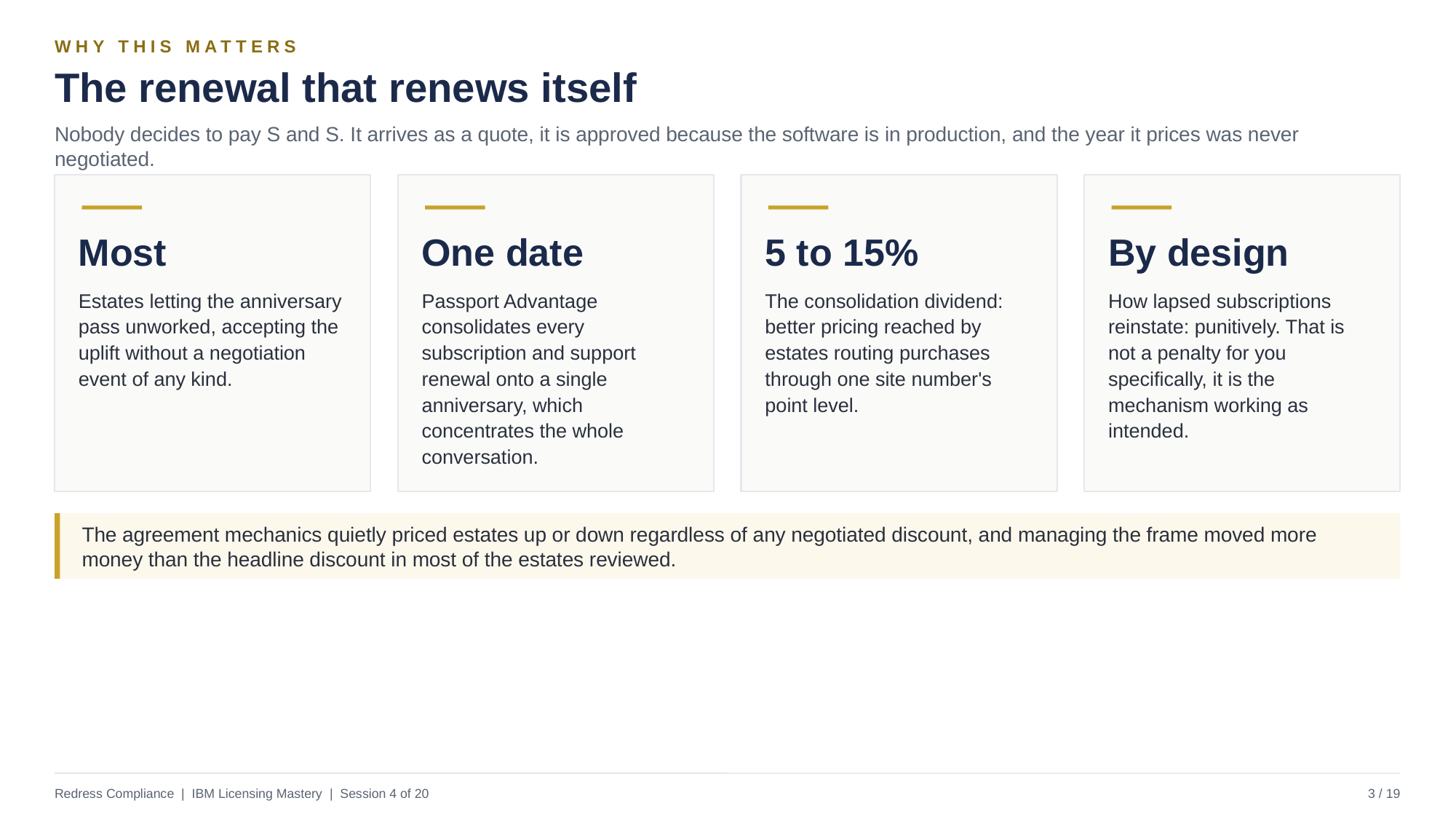

WHY THIS MATTERS
The renewal that renews itself
Nobody decides to pay S and S. It arrives as a quote, it is approved because the software is in production, and the year it prices was never negotiated.

Most
One date
5 to 15%
By design
Estates letting the anniversary pass unworked, accepting the uplift without a negotiation event of any kind.
Passport Advantage consolidates every subscription and support renewal onto a single anniversary, which concentrates the whole conversation.
The consolidation dividend: better pricing reached by estates routing purchases through one site number's point level.
How lapsed subscriptions reinstate: punitively. That is not a penalty for you specifically, it is the mechanism working as intended.

The agreement mechanics quietly priced estates up or down regardless of any negotiated discount, and managing the frame moved more money than the headline discount in most of the estates reviewed.

Redress Compliance  |  IBM Licensing Mastery  |  Session 4 of 20
3 / 19